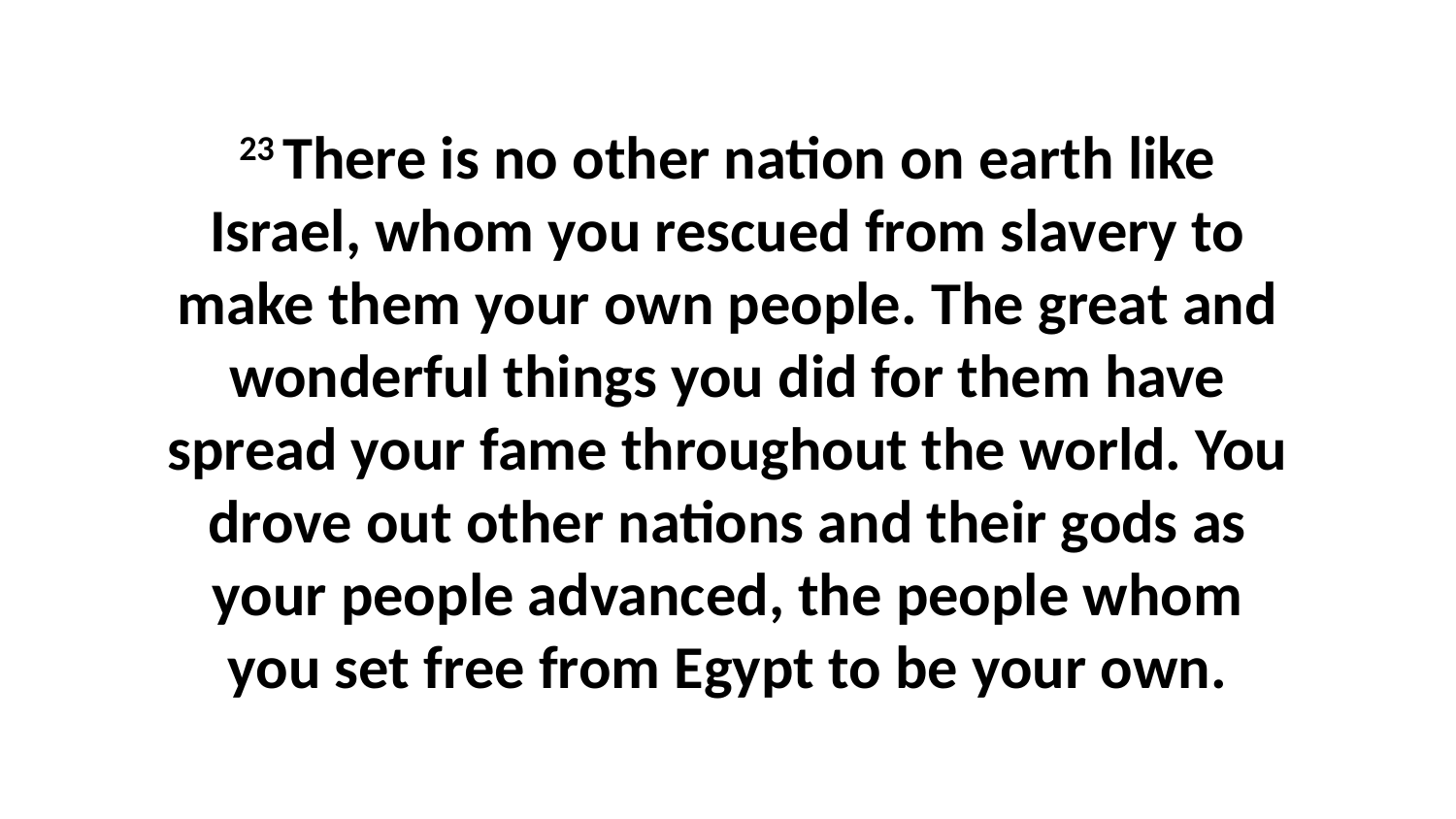

23 There is no other nation on earth like Israel, whom you rescued from slavery to make them your own people. The great and wonderful things you did for them have spread your fame throughout the world. You drove out other nations and their gods as your people advanced, the people whom you set free from Egypt to be your own.